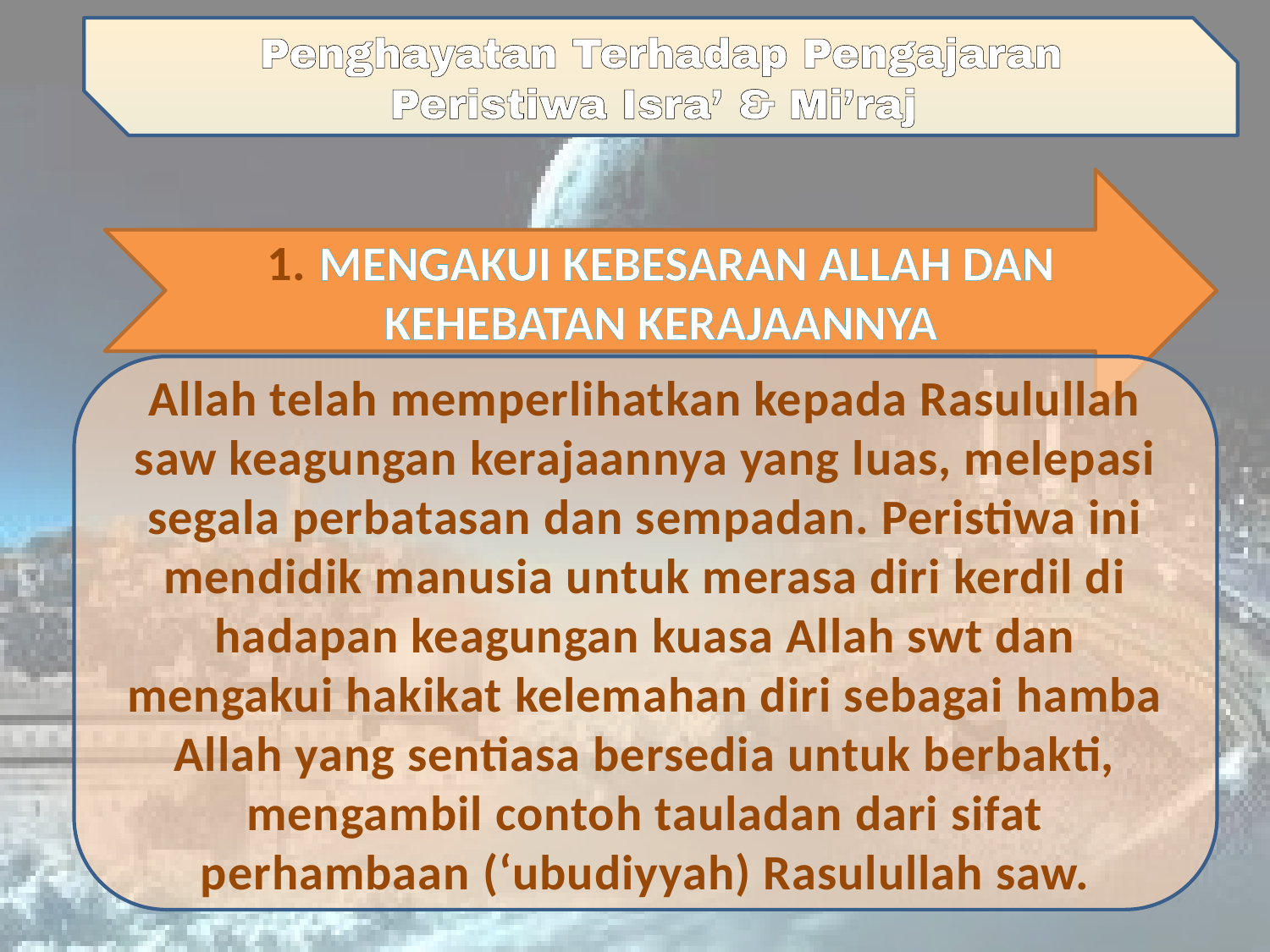

Penghayatan Terhadap Pengajaran
Peristiwa Isra’ & Mi’raj
1. MENGAKUI KEBESARAN ALLAH DAN KEHEBATAN KERAJAANNYA
Allah telah memperlihatkan kepada Rasulullah saw keagungan kerajaannya yang luas, melepasi segala perbatasan dan sempadan. Peristiwa ini mendidik manusia untuk merasa diri kerdil di hadapan keagungan kuasa Allah swt dan mengakui hakikat kelemahan diri sebagai hamba Allah yang sentiasa bersedia untuk berbakti, mengambil contoh tauladan dari sifat perhambaan (‘ubudiyyah) Rasulullah saw.